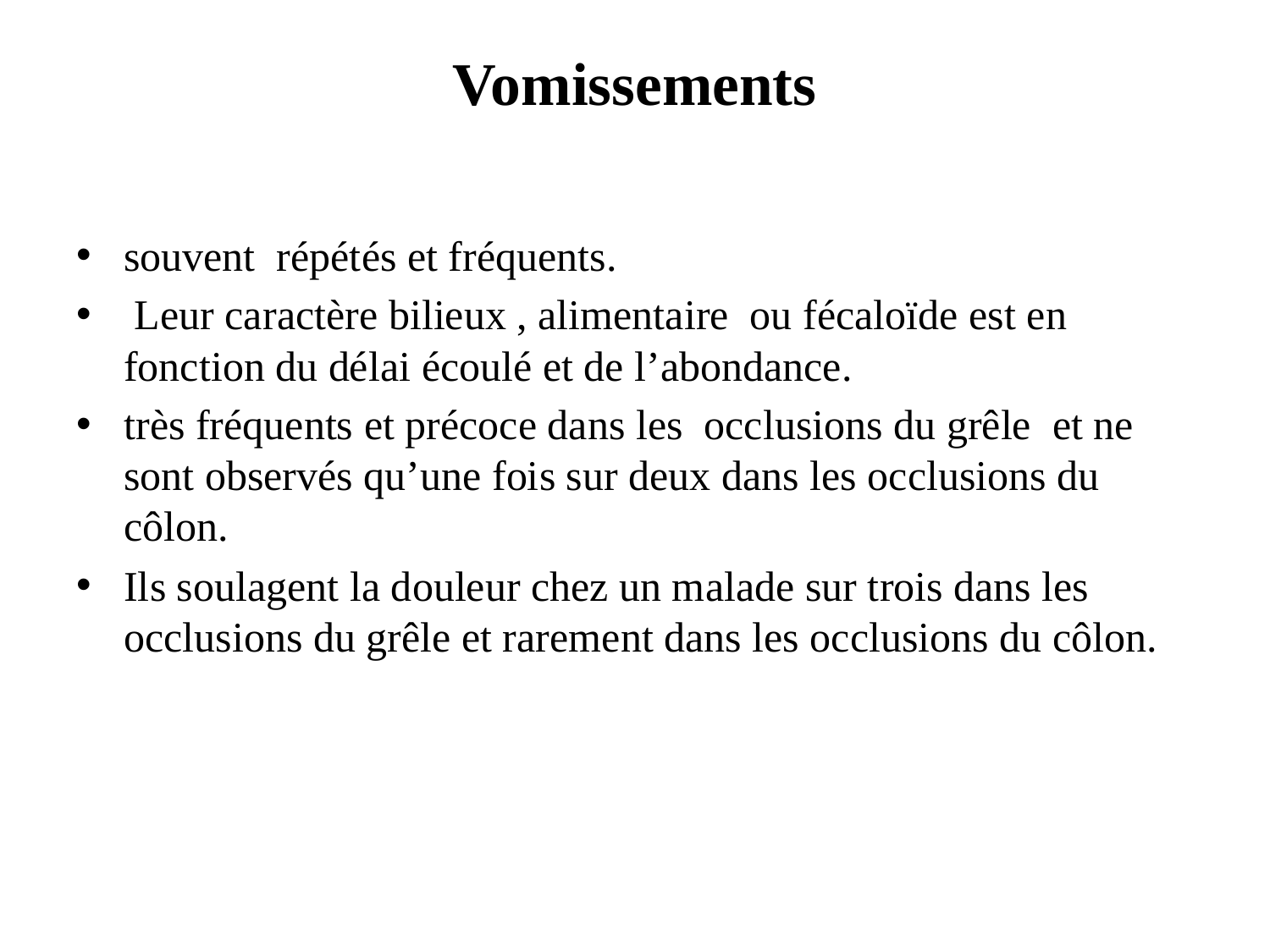

# Vomissements
souvent  répétés et fréquents.
 Leur caractère bilieux , alimentaire  ou fécaloïde est en fonction du délai écoulé et de l’abondance.
très fréquents et précoce dans les  occlusions du grêle  et ne sont observés qu’une fois sur deux dans les occlusions du côlon.
Ils soulagent la douleur chez un malade sur trois dans les occlusions du grêle et rarement dans les occlusions du côlon.